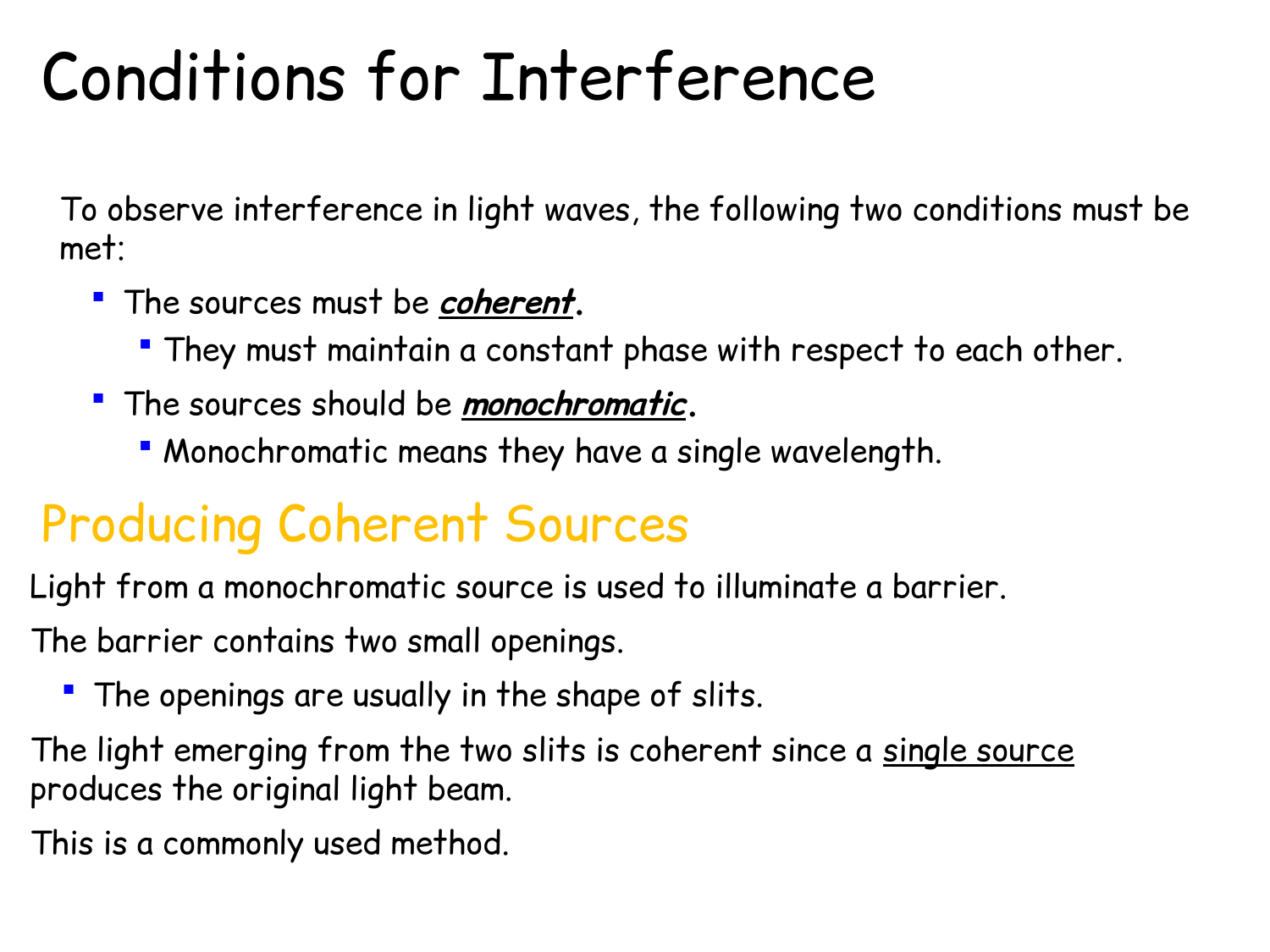

Conditions for Interference
To observe interference in light waves, the following two conditions must be met:
The sources must be coherent.
They must maintain a constant phase with respect to each other.
The sources should be monochromatic.
Monochromatic means they have a single wavelength.
Producing Coherent Sources
Light from a monochromatic source is used to illuminate a barrier.
The barrier contains two small openings.
The openings are usually in the shape of slits.
The light emerging from the two slits is coherent since a single source produces the original light beam.
This is a commonly used method.